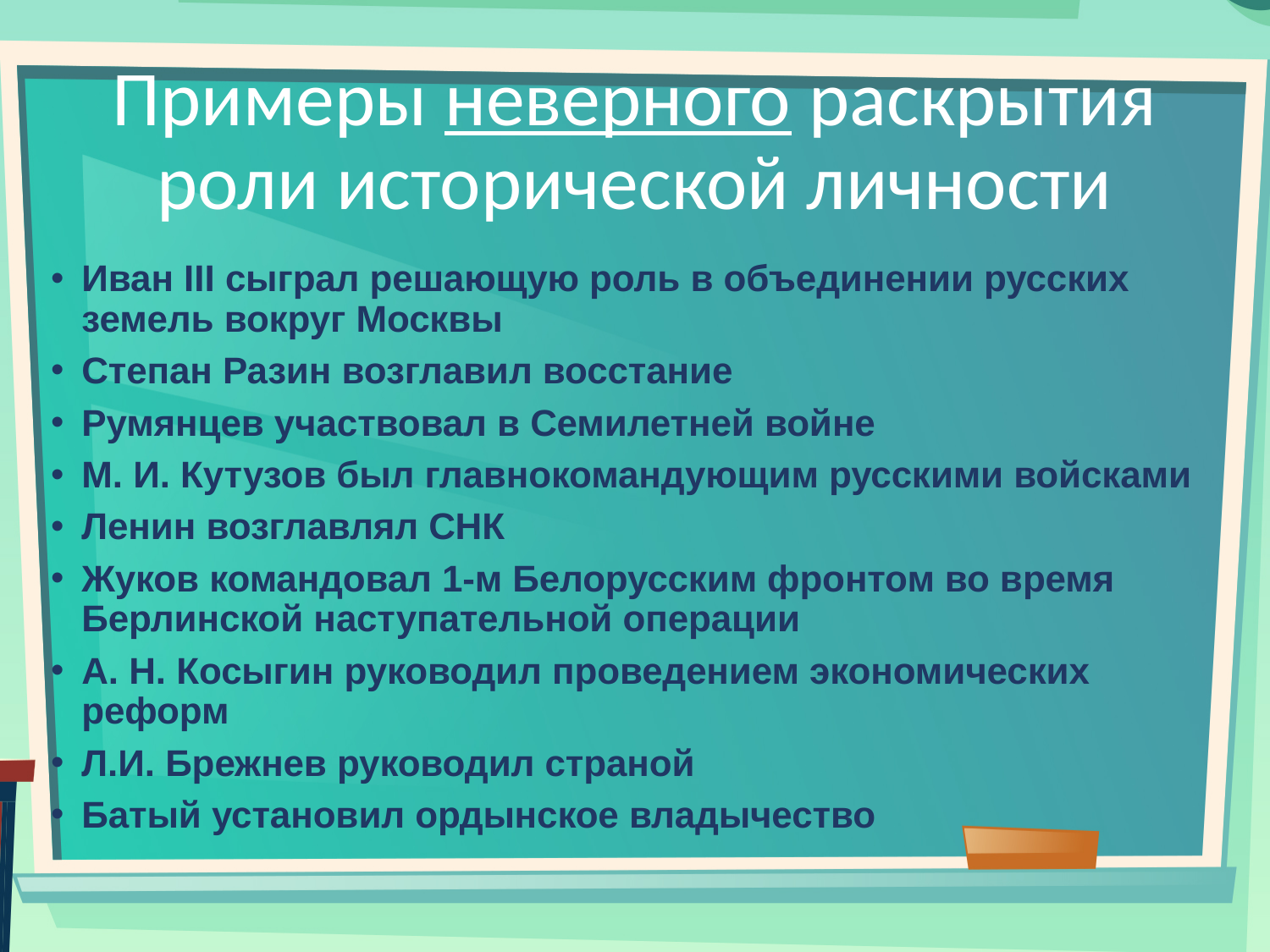

# Примеры неверного раскрытия роли исторической личности
Иван III сыграл решающую роль в объединении русских земель вокруг Москвы
Степан Разин возглавил восстание
Румянцев участвовал в Семилетней войне
М. И. Кутузов был главнокомандующим русскими войсками
Ленин возглавлял СНК
Жуков командовал 1-м Белорусским фронтом во время Берлинской наступательной операции
А. Н. Косыгин руководил проведением экономических реформ
Л.И. Брежнев руководил страной
Батый установил ордынское владычество